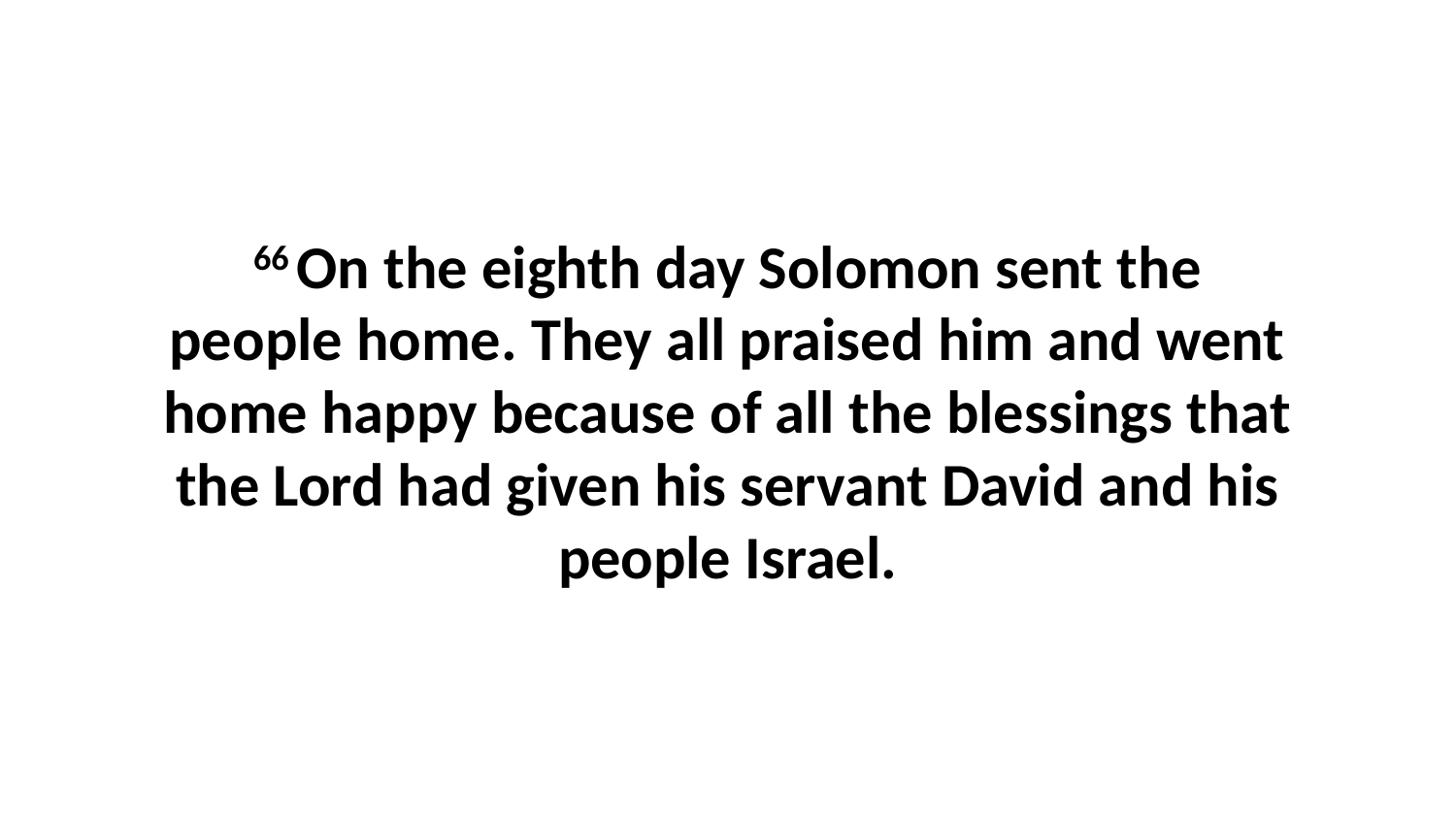

66 On the eighth day Solomon sent the people home. They all praised him and went home happy because of all the blessings that the Lord had given his servant David and his people Israel.